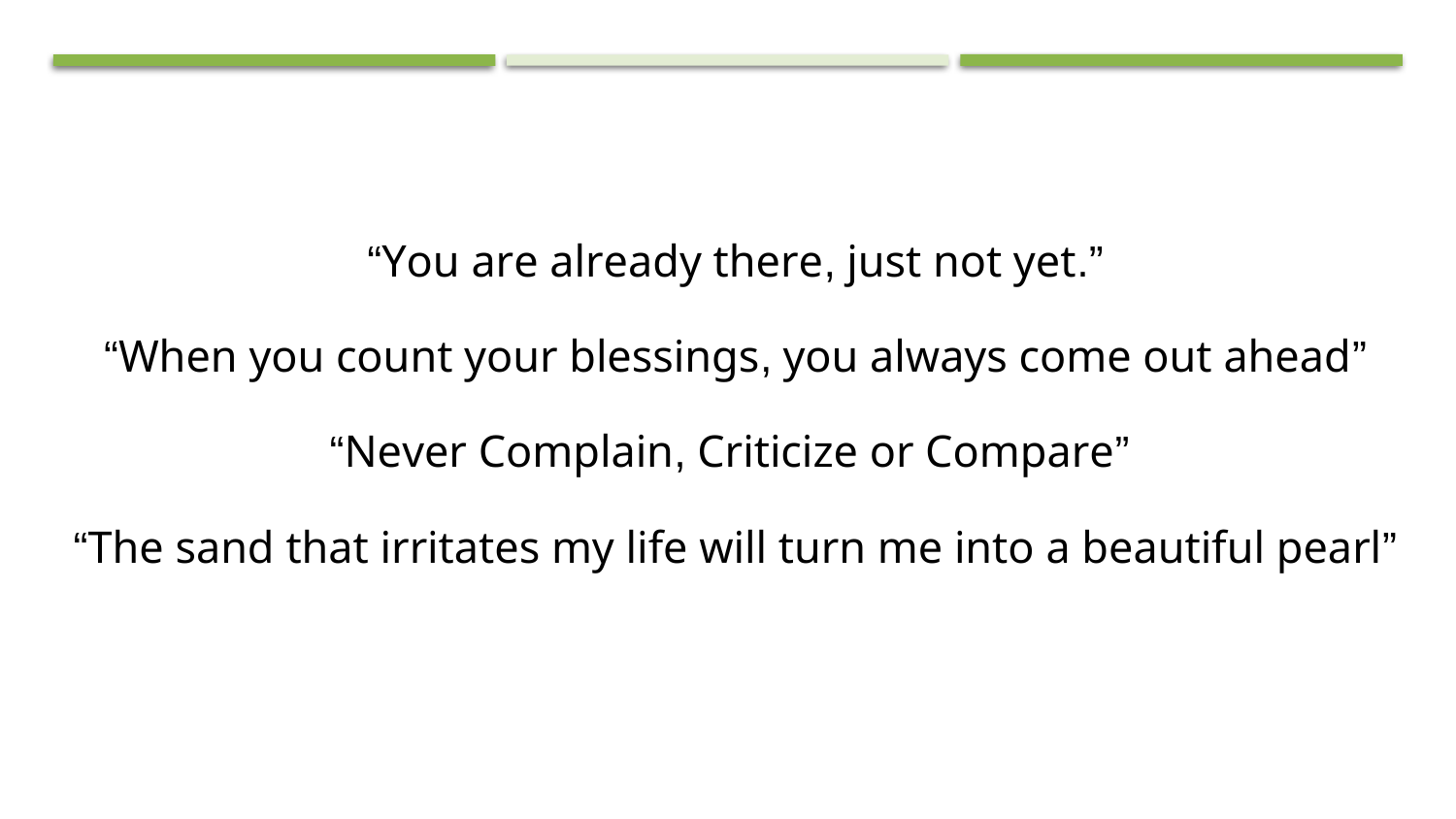

“You are already there, just not yet.”
“When you count your blessings, you always come out ahead”
“Never Complain, Criticize or Compare”
“The sand that irritates my life will turn me into a beautiful pearl”